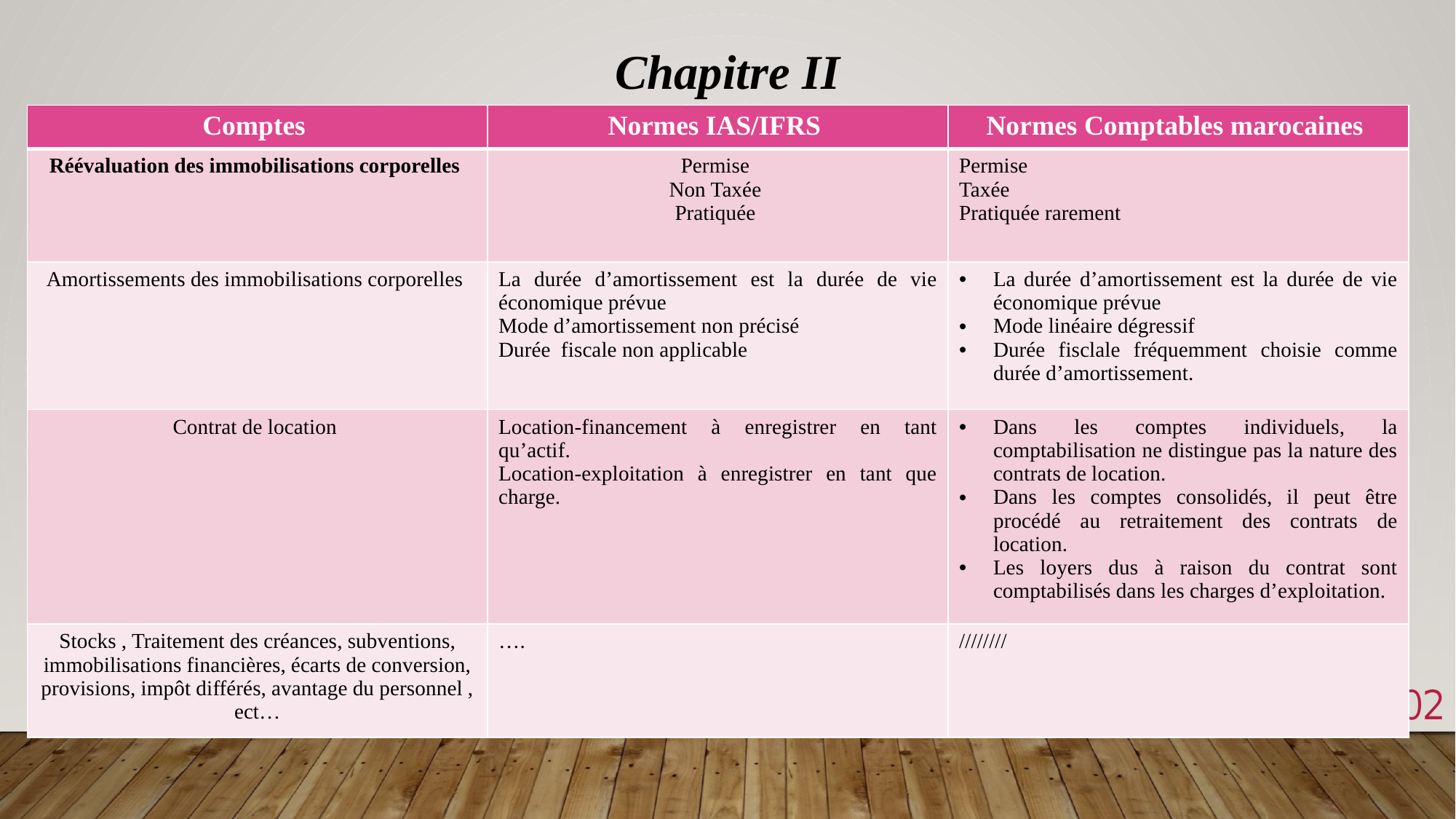

Chapitre II
| Comptes | Normes IAS/IFRS | Normes Comptables marocaines |
| --- | --- | --- |
| Réévaluation des immobilisations corporelles | Permise Non Taxée Pratiquée | Permise Taxée Pratiquée rarement |
| Amortissements des immobilisations corporelles | La durée d’amortissement est la durée de vie économique prévue Mode d’amortissement non précisé Durée fiscale non applicable | La durée d’amortissement est la durée de vie économique prévue Mode linéaire dégressif Durée fisclale fréquemment choisie comme durée d’amortissement. |
| Contrat de location | Location-financement à enregistrer en tant qu’actif. Location-exploitation à enregistrer en tant que charge. | Dans les comptes individuels, la comptabilisation ne distingue pas la nature des contrats de location. Dans les comptes consolidés, il peut être procédé au retraitement des contrats de location. Les loyers dus à raison du contrat sont comptabilisés dans les charges d’exploitation. |
| Stocks , Traitement des créances, subventions, immobilisations financières, écarts de conversion, provisions, impôt différés, avantage du personnel , ect… | …. | //////// |
102